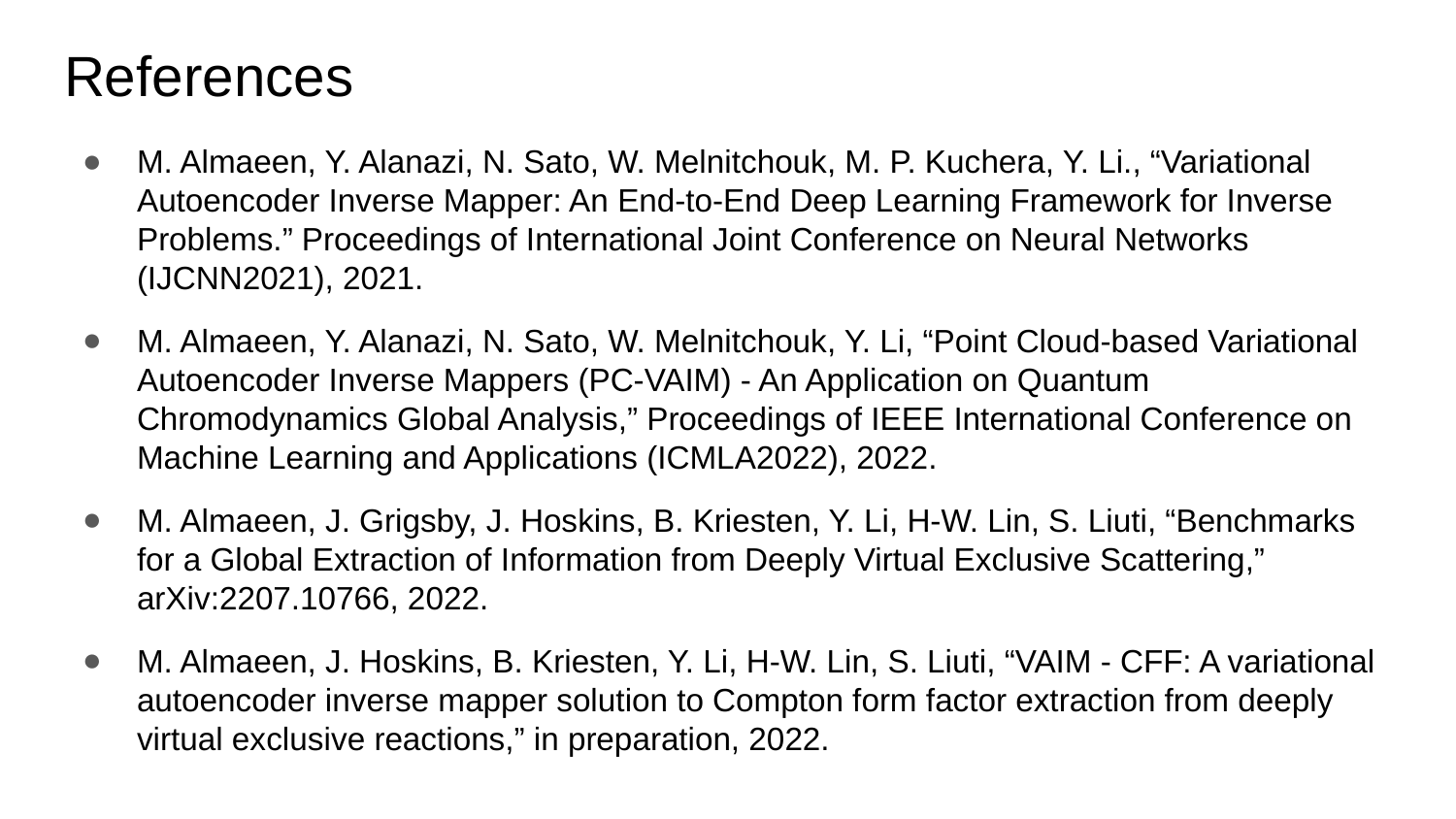

# References
M. Almaeen, Y. Alanazi, N. Sato, W. Melnitchouk, M. P. Kuchera, Y. Li., “Variational Autoencoder Inverse Mapper: An End-to-End Deep Learning Framework for Inverse Problems.” Proceedings of International Joint Conference on Neural Networks (IJCNN2021), 2021.
M. Almaeen, Y. Alanazi, N. Sato, W. Melnitchouk, Y. Li, “Point Cloud-based Variational Autoencoder Inverse Mappers (PC-VAIM) - An Application on Quantum Chromodynamics Global Analysis,” Proceedings of IEEE International Conference on Machine Learning and Applications (ICMLA2022), 2022.
M. Almaeen, J. Grigsby, J. Hoskins, B. Kriesten, Y. Li, H-W. Lin, S. Liuti, “Benchmarks for a Global Extraction of Information from Deeply Virtual Exclusive Scattering,” arXiv:2207.10766, 2022.
M. Almaeen, J. Hoskins, B. Kriesten, Y. Li, H-W. Lin, S. Liuti, “VAIM - CFF: A variational autoencoder inverse mapper solution to Compton form factor extraction from deeply virtual exclusive reactions,” in preparation, 2022.